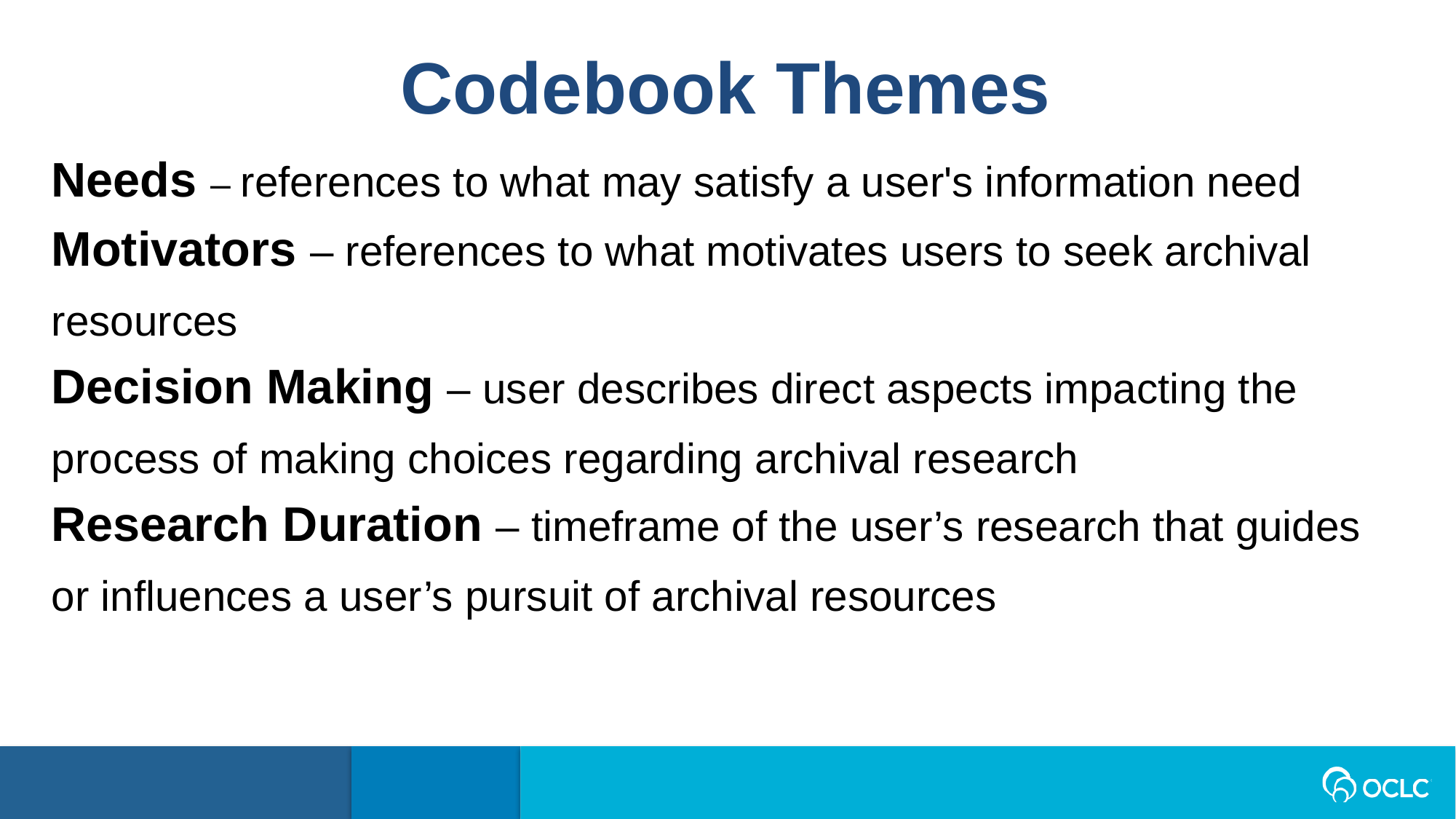

Codebook Themes
Needs – references to what may satisfy a user's information need
Motivators – references to what motivates users to seek archival resources
Decision Making – user describes direct aspects impacting the process of making choices regarding archival research
Research Duration – timeframe of the user’s research that guides or influences a user’s pursuit of archival resources